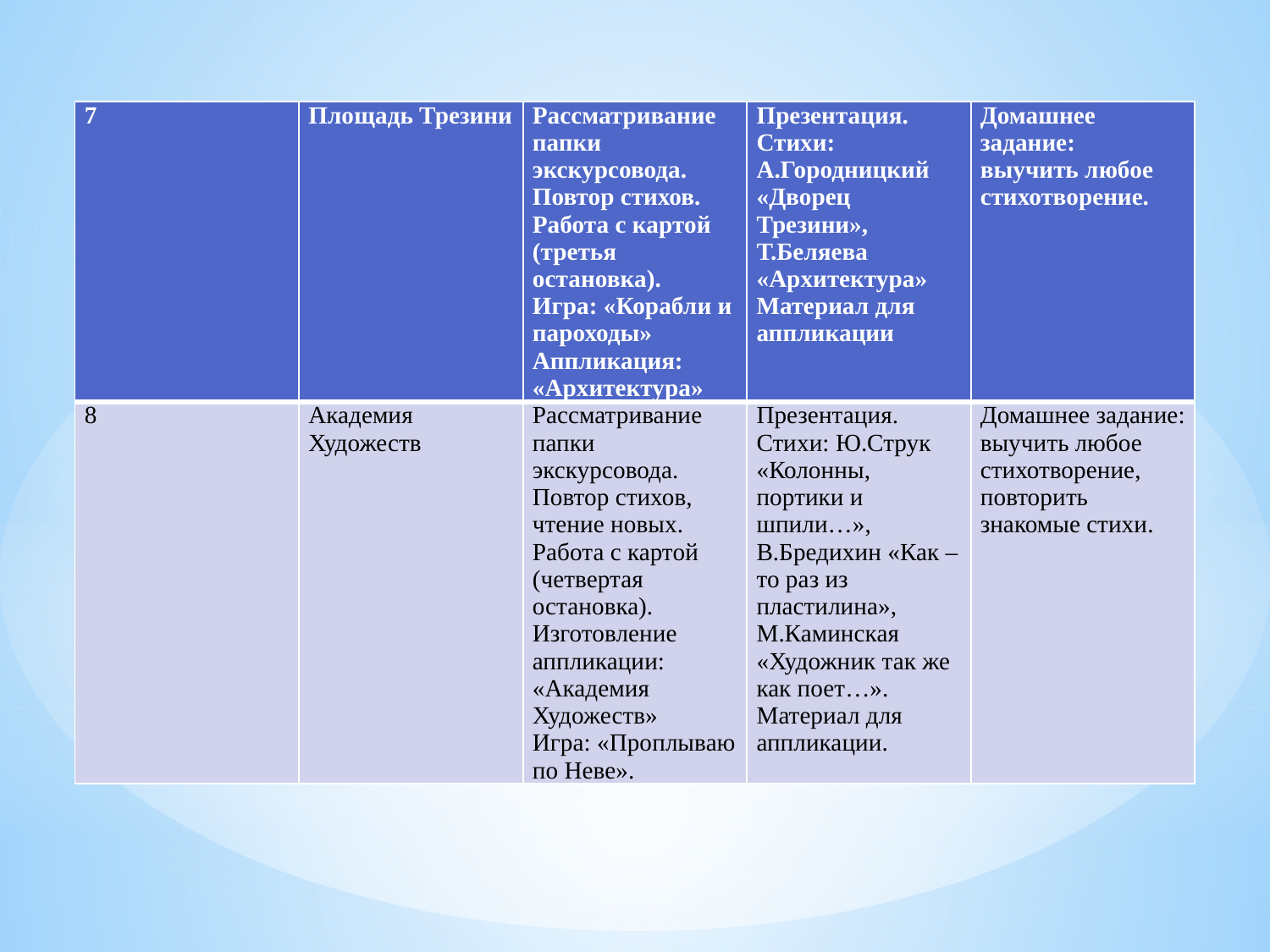

| 7 | Площадь Трезини | Рассматривание папки экскурсовода. Повтор стихов. Работа с картой (третья остановка). Игра: «Корабли и пароходы» Аппликация: «Архитектура» | Презентация. Стихи: А.Городницкий «Дворец Трезини», Т.Беляева «Архитектура» Материал для аппликации | Домашнее задание: выучить любое стихотворение. |
| --- | --- | --- | --- | --- |
| 8 | Академия Художеств | Рассматривание папки экскурсовода. Повтор стихов, чтение новых. Работа с картой (четвертая остановка). Изготовление аппликации: «Академия Художеств» Игра: «Проплываю по Неве». | Презентация. Стихи: Ю.Струк «Колонны, портики и шпили…», В.Бредихин «Как – то раз из пластилина», М.Каминская «Художник так же как поет…». Материал для аппликации. | Домашнее задание: выучить любое стихотворение, повторить знакомые стихи. |